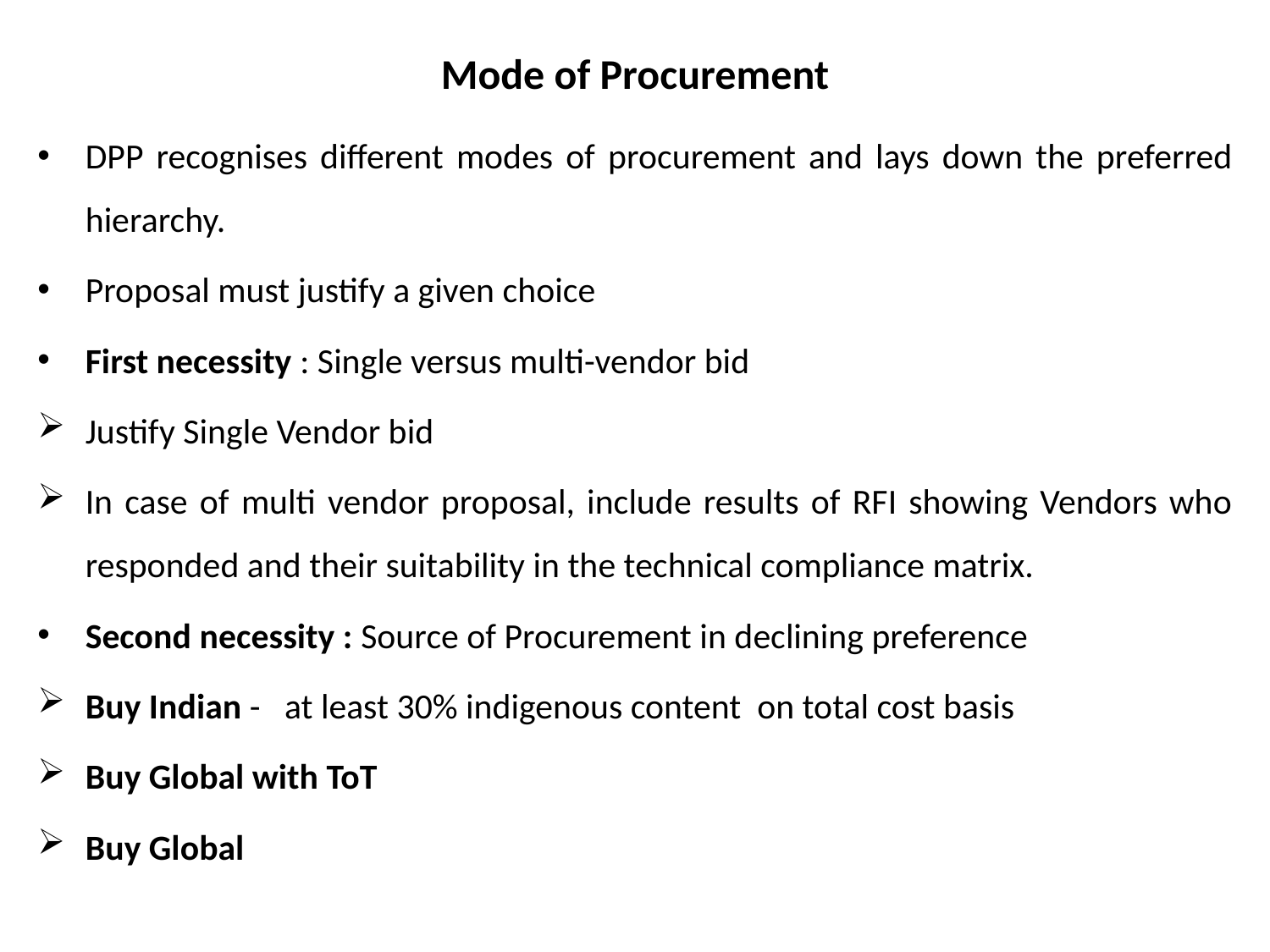

# Mode of Procurement
DPP recognises different modes of procurement and lays down the preferred hierarchy.
Proposal must justify a given choice
First necessity : Single versus multi-vendor bid
Justify Single Vendor bid
In case of multi vendor proposal, include results of RFI showing Vendors who responded and their suitability in the technical compliance matrix.
Second necessity : Source of Procurement in declining preference
Buy Indian -   at least 30% indigenous content  on total cost basis
Buy Global with ToT
Buy Global